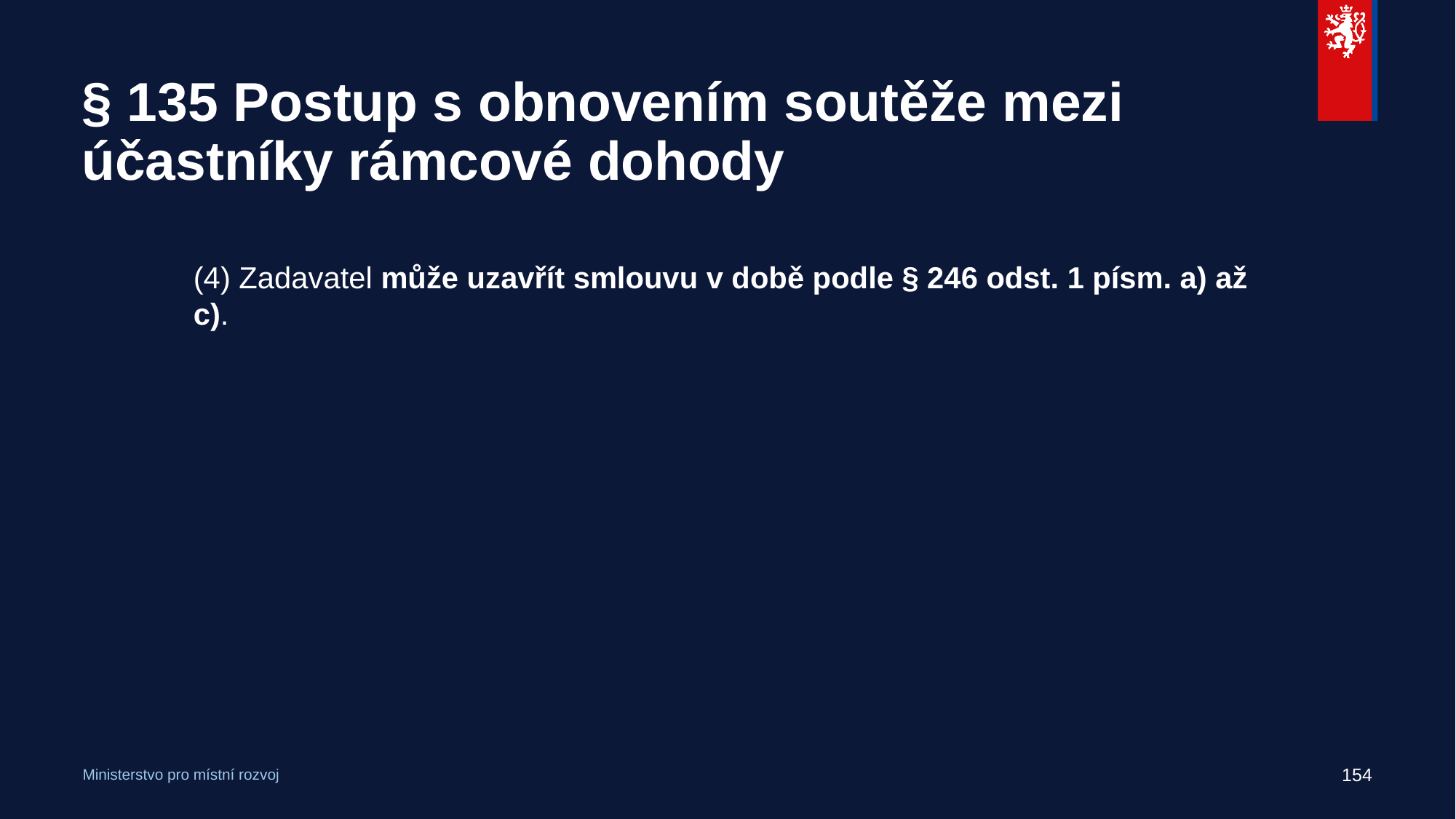

# § 135 Postup s obnovením soutěže mezi účastníky rámcové dohody
(4) Zadavatel může uzavřít smlouvu v době podle § 246 odst. 1 písm. a) až c).

154